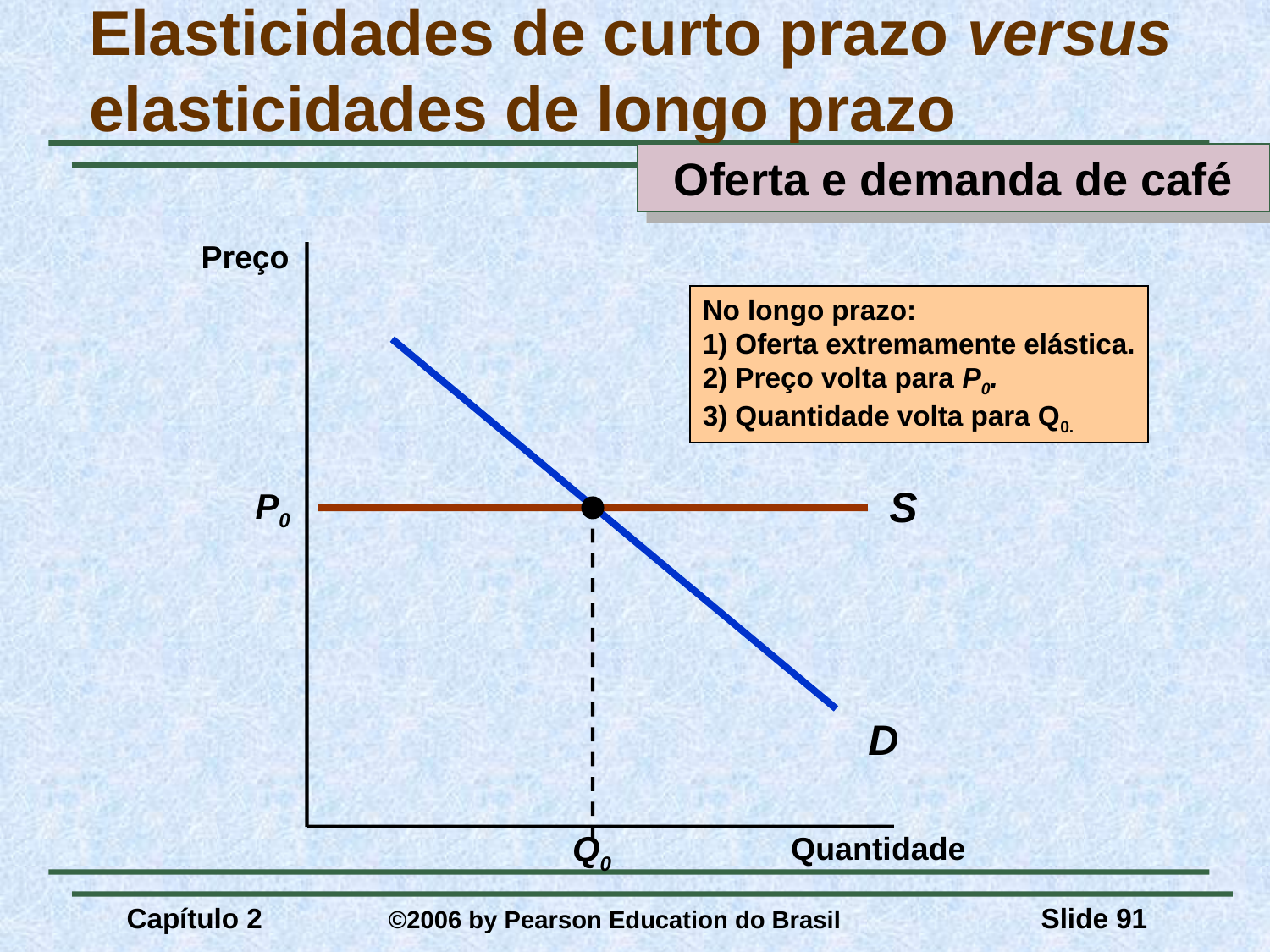

# Elasticidades de curto prazo versus elasticidades de longo prazo
Oferta e demanda de café
Preço

Quantidade

No longo prazo:
1) Oferta extremamente elástica.
2) Preço volta para P0.
3) Quantidade volta para Q0.
S
P0

Q0

D

Capítulo 2	 ©2006 by Pearson Education do Brasil
Slide 91